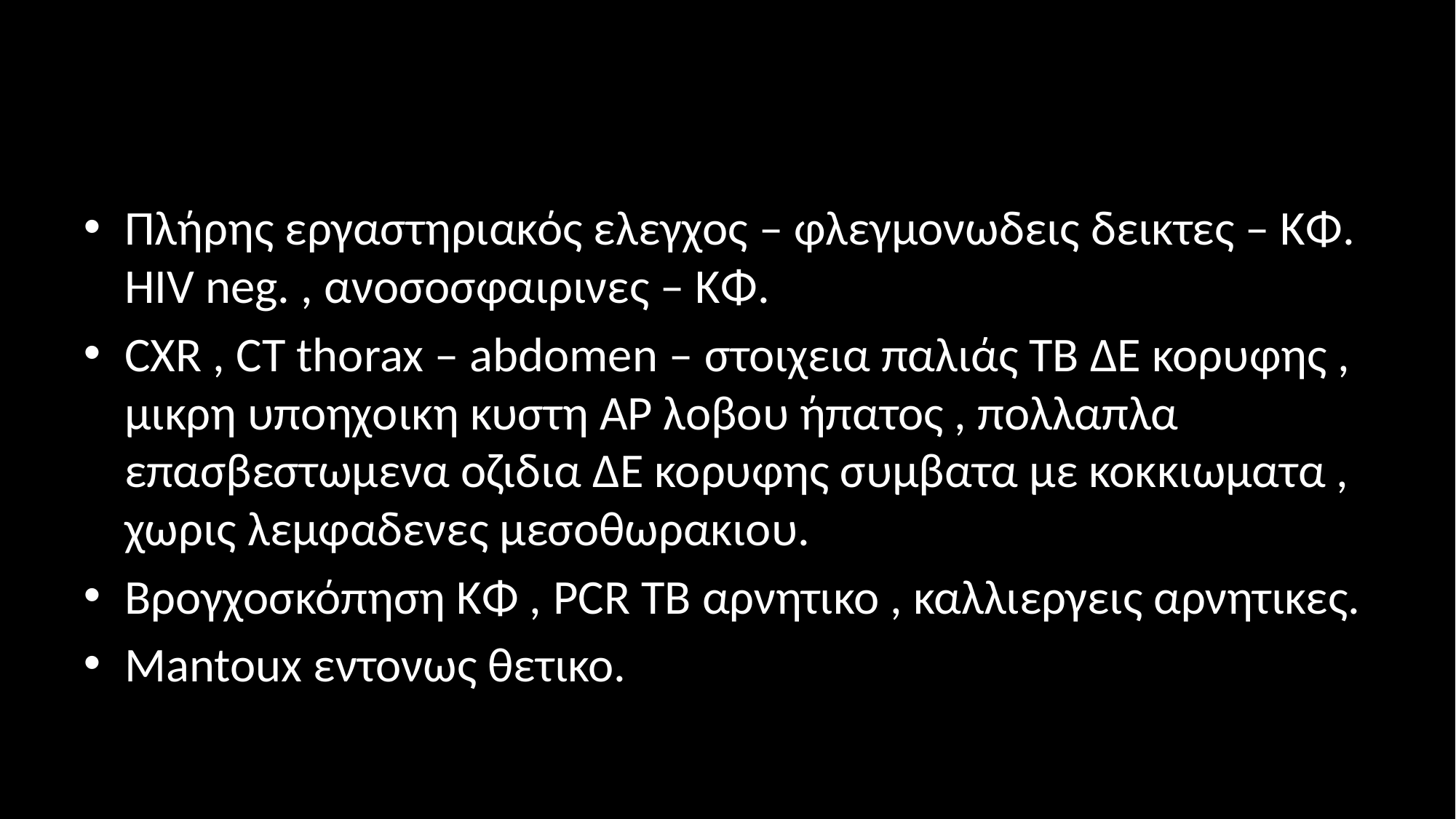

#
Πλήρης εργαστηριακός ελεγχος – φλεγμονωδεις δεικτες – ΚΦ.  HIV neg. , ανοσοσφαιρινες – ΚΦ.
CXR , CT thorax – abdomen – στοιχεια παλιάς ΤΒ ΔΕ κορυφης , μικρη υποηχοικη κυστη ΑΡ λοβου ήπατος , πολλαπλα επασβεστωμενα οζιδια ΔΕ κορυφης συμβατα με κοκκιωματα , χωρις λεμφαδενες μεσοθωρακιου.
Βρογχοσκόπηση ΚΦ , PCR TB αρνητικο , καλλιεργεις αρνητικες.
Mantoux εντονως θετικο.